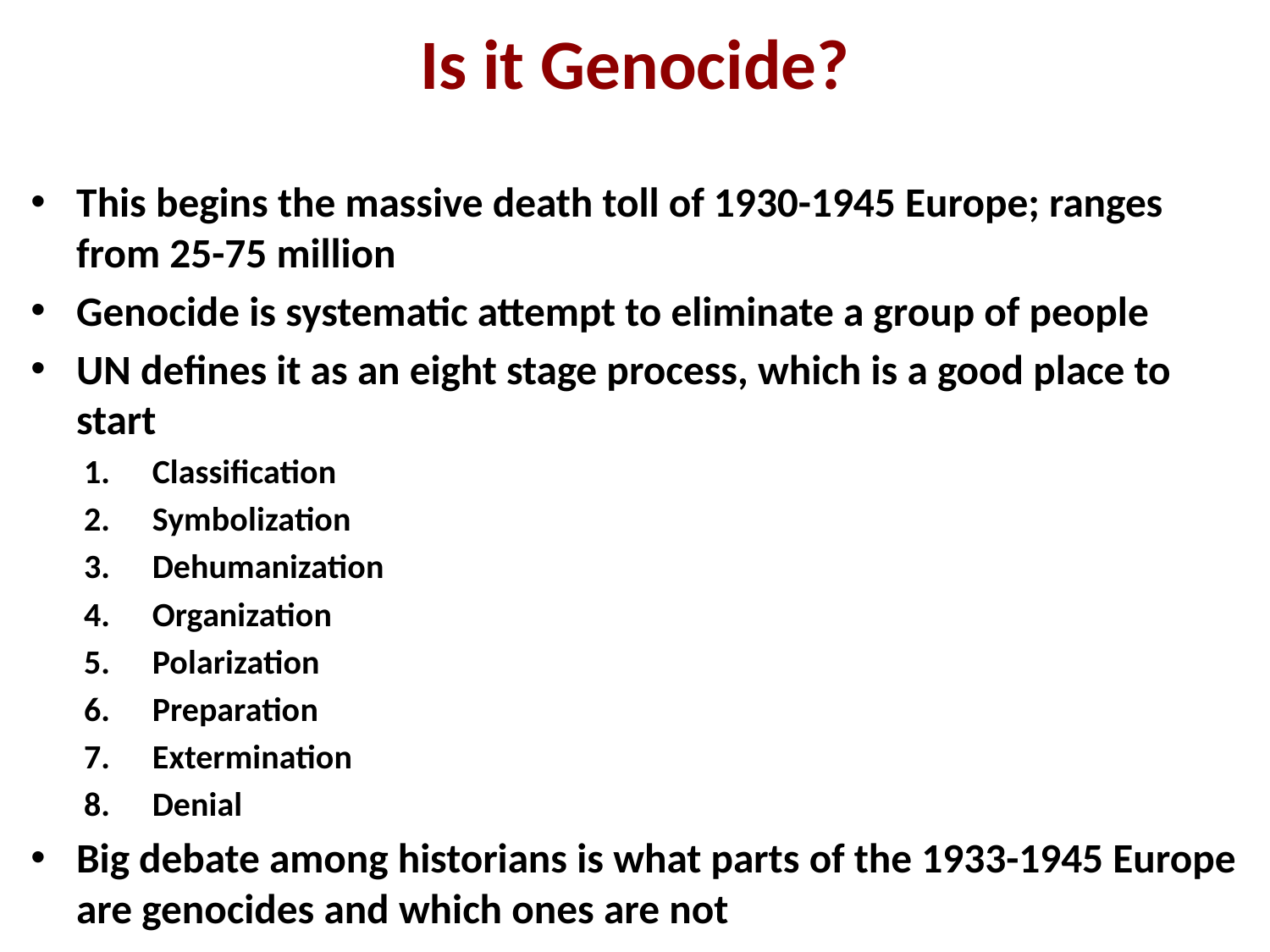

# Is it Genocide?
This begins the massive death toll of 1930-1945 Europe; ranges from 25-75 million
Genocide is systematic attempt to eliminate a group of people
UN defines it as an eight stage process, which is a good place to start
Classification
Symbolization
Dehumanization
Organization
Polarization
Preparation
Extermination
Denial
Big debate among historians is what parts of the 1933-1945 Europe are genocides and which ones are not